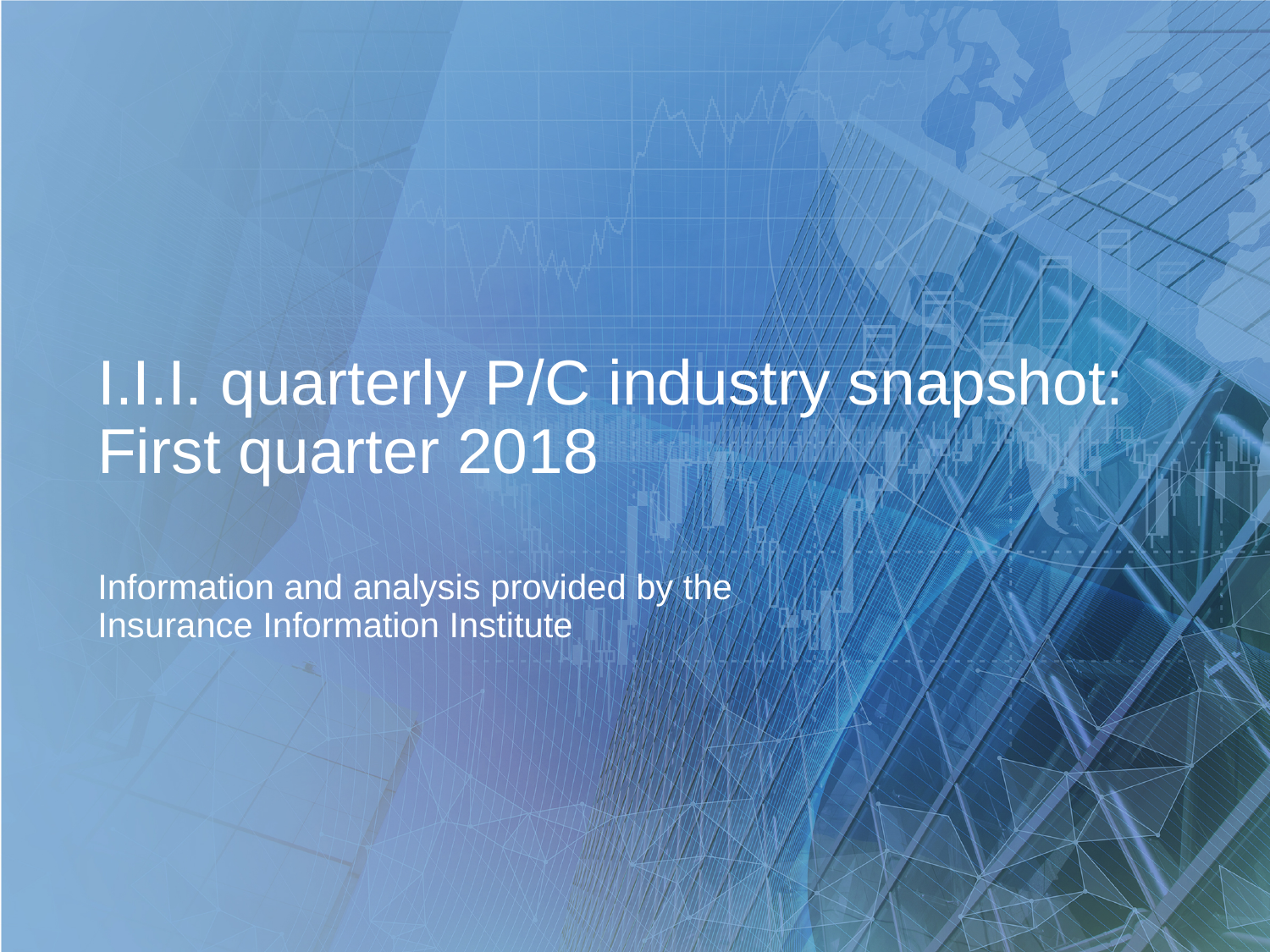

# I.I.I. quarterly P/C industry snapshot: First quarter 2018
Information and analysis provided by the
Insurance Information Institute